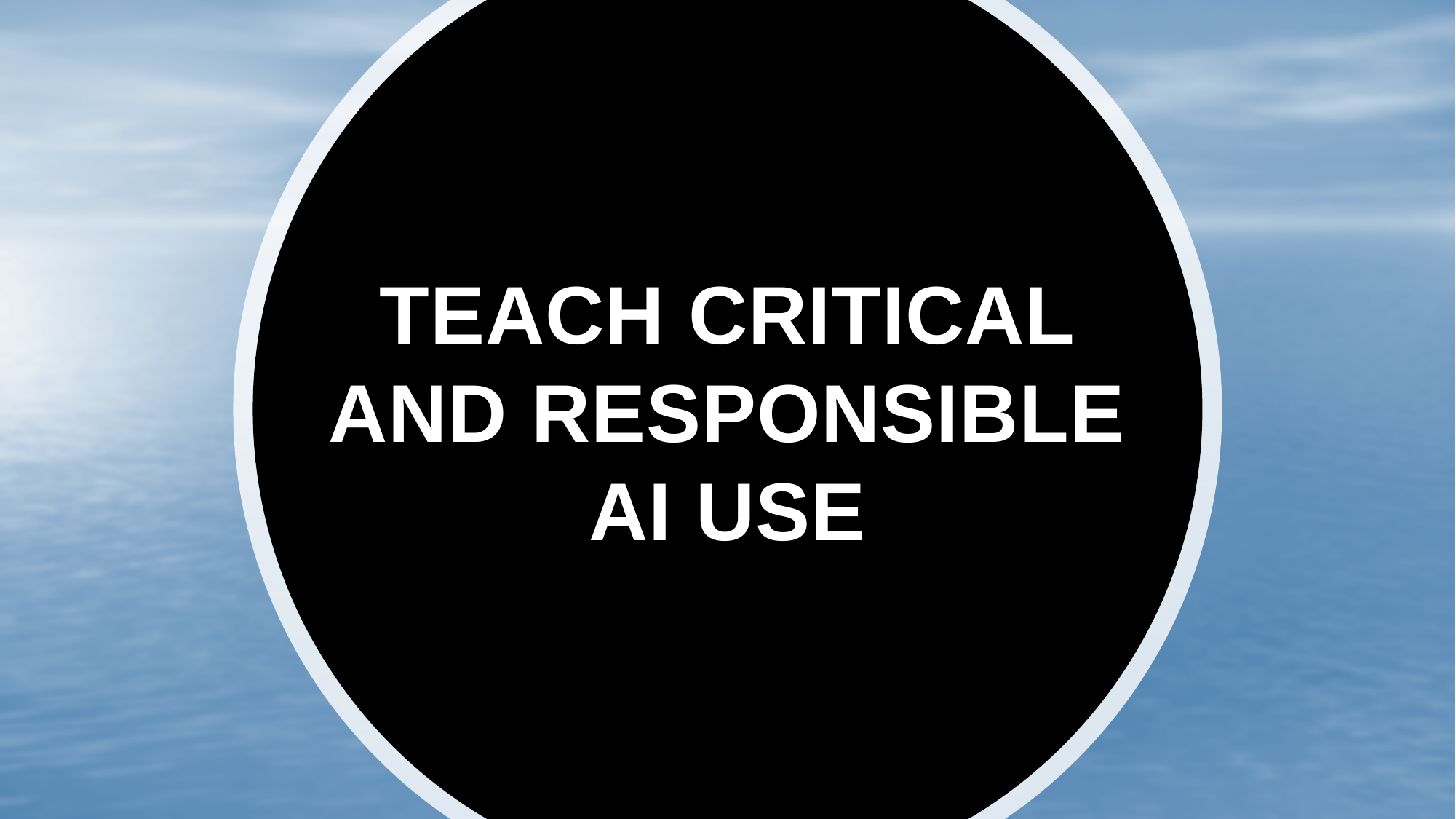

#
TEACH CRITICAL AND RESPONSIBLE AI USE